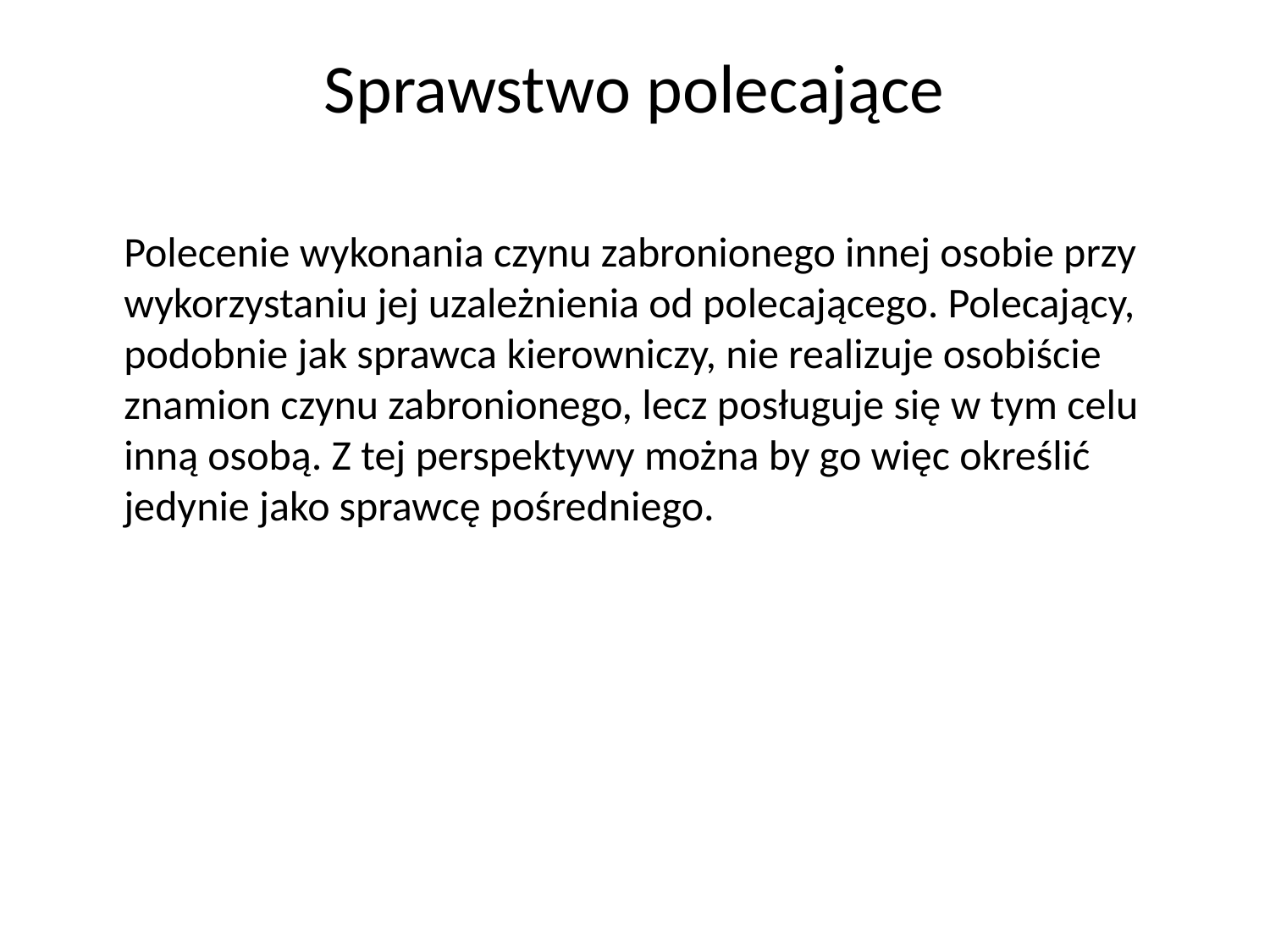

# Sprawstwo polecające
	Polecenie wykonania czynu zabronionego innej osobie przy wykorzystaniu jej uzależnienia od polecającego. Polecający, podobnie jak sprawca kierowniczy, nie realizuje osobiście znamion czynu zabronionego, lecz posługuje się w tym celu inną osobą. Z tej perspektywy można by go więc określić jedynie jako sprawcę pośredniego.